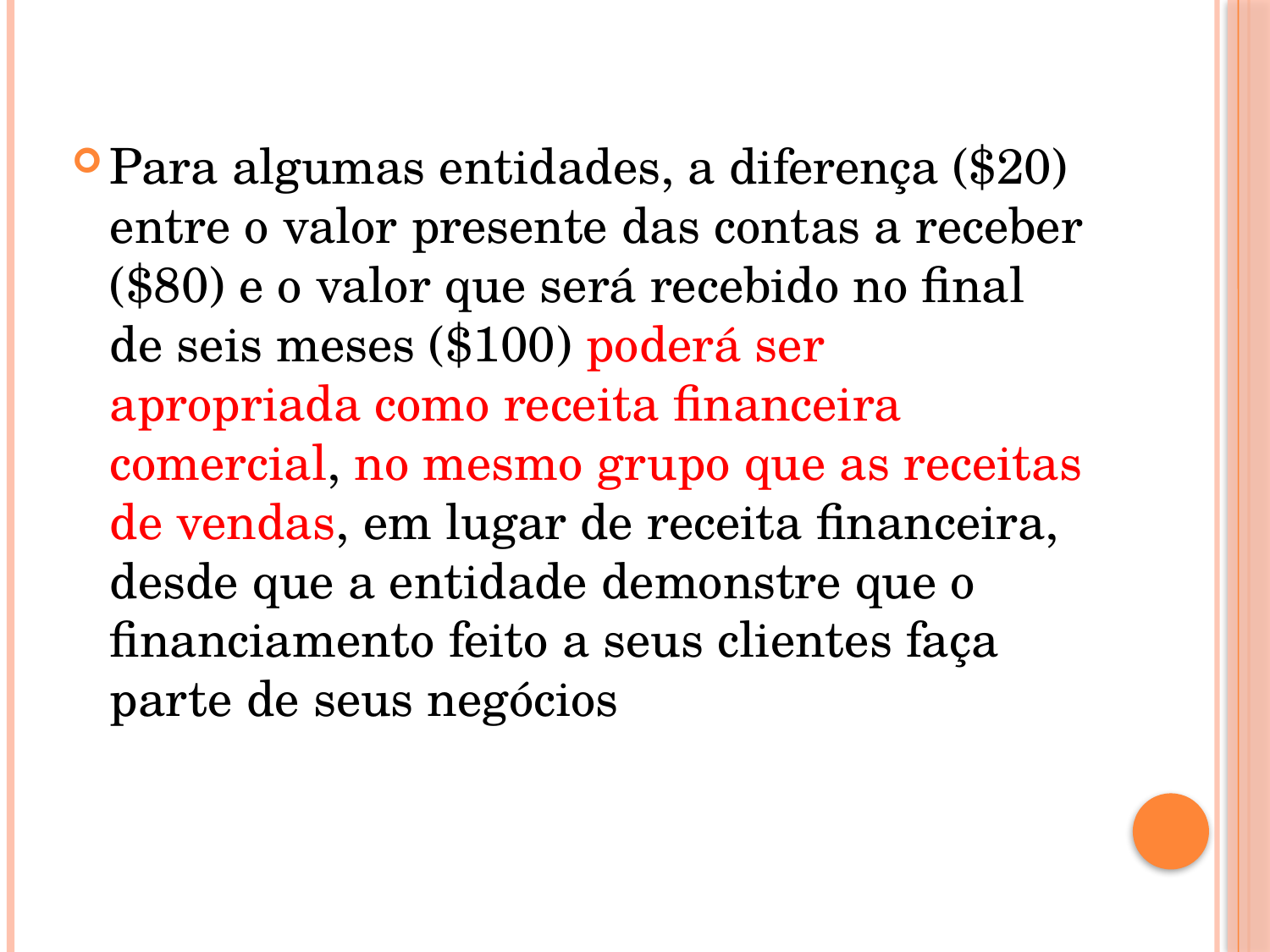

Para algumas entidades, a diferença ($20) entre o valor presente das contas a receber ($80) e o valor que será recebido no final de seis meses ($100) poderá ser apropriada como receita financeira comercial, no mesmo grupo que as receitas de vendas, em lugar de receita financeira, desde que a entidade demonstre que o financiamento feito a seus clientes faça parte de seus negócios